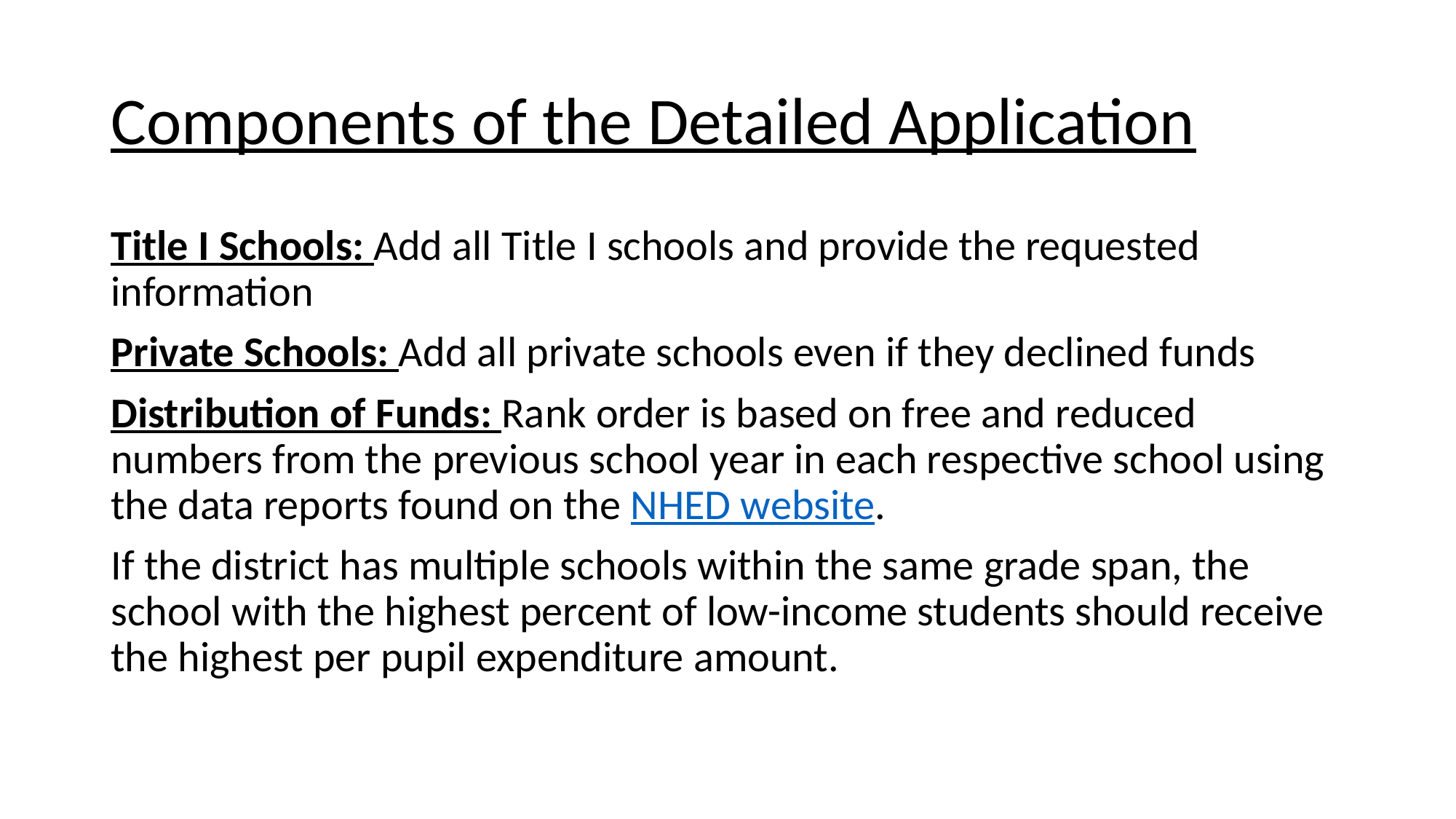

# Components of the Detailed Application
Title I Schools: Add all Title I schools and provide the requested information
Private Schools: Add all private schools even if they declined funds
Distribution of Funds: Rank order is based on free and reduced numbers from the previous school year in each respective school using the data reports found on the NHED website.
If the district has multiple schools within the same grade span, the school with the highest percent of low-income students should receive the highest per pupil expenditure amount.